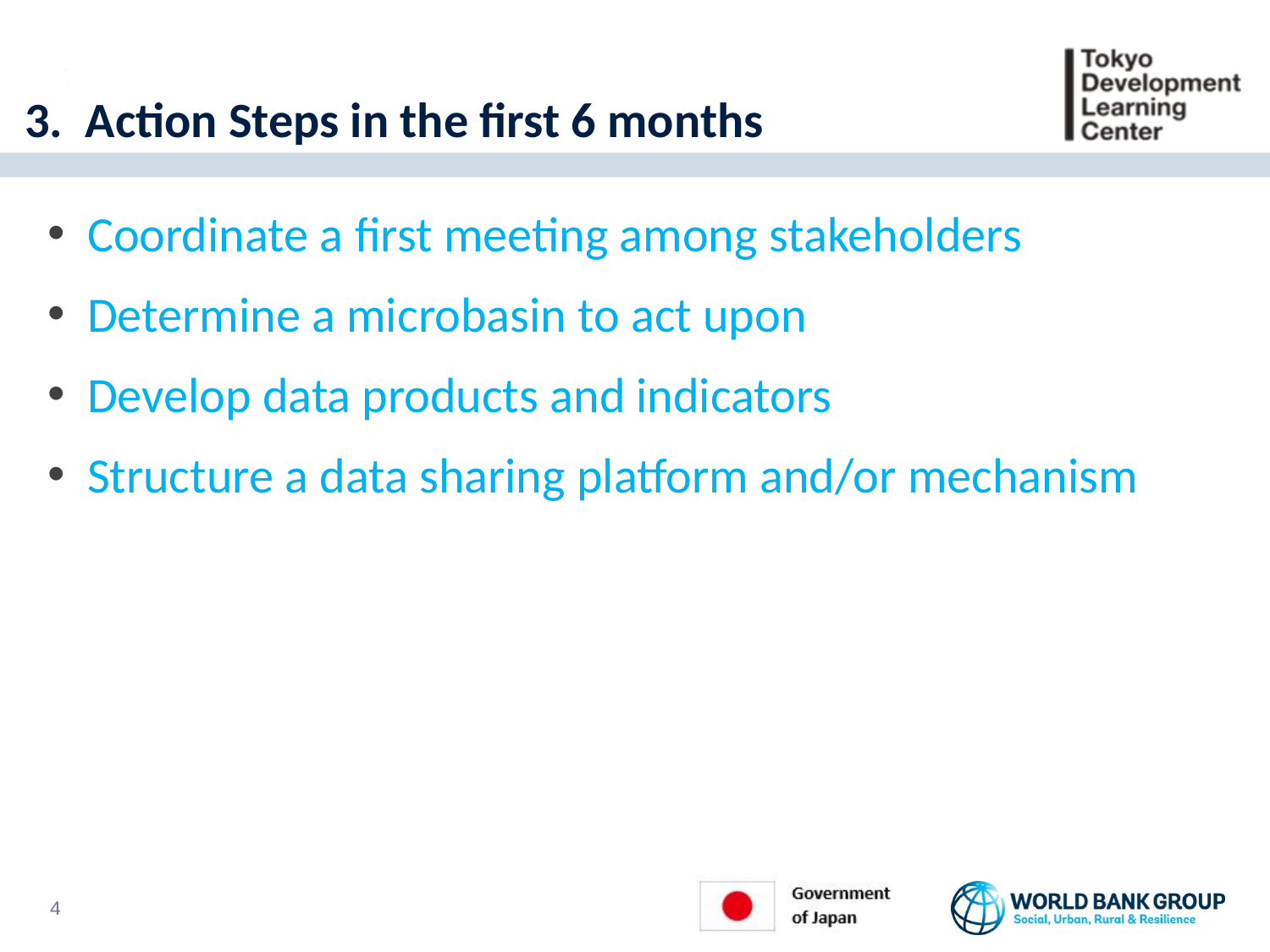

# 3.  Action Steps in the first 6 months
Coordinate a first meeting among stakeholders
Determine a microbasin to act upon
Develop data products and indicators
Structure a data sharing platform and/or mechanism
4